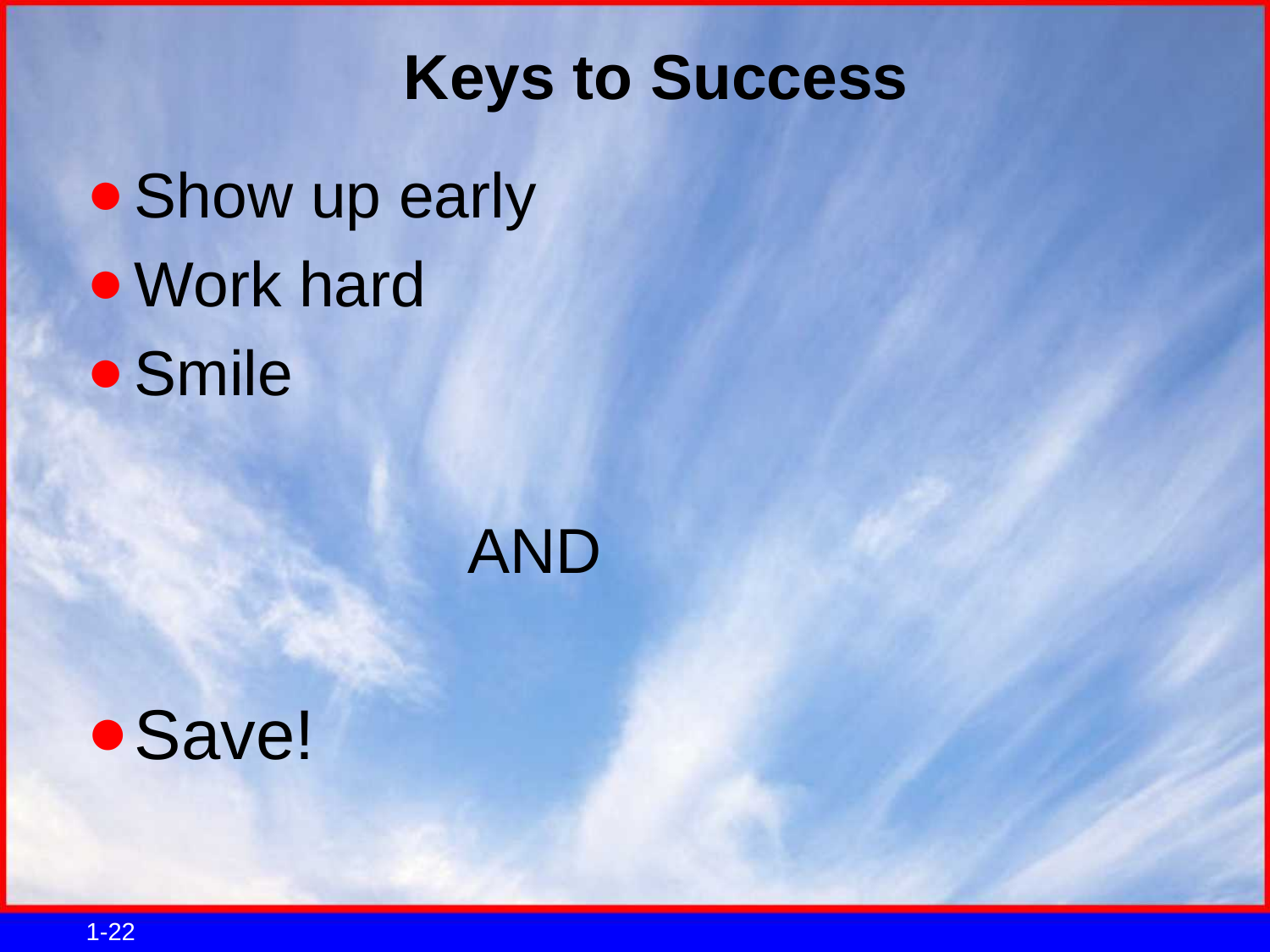

# Keys to Success
Show up early
Work hard
Smile

			AND

Save!
1-22